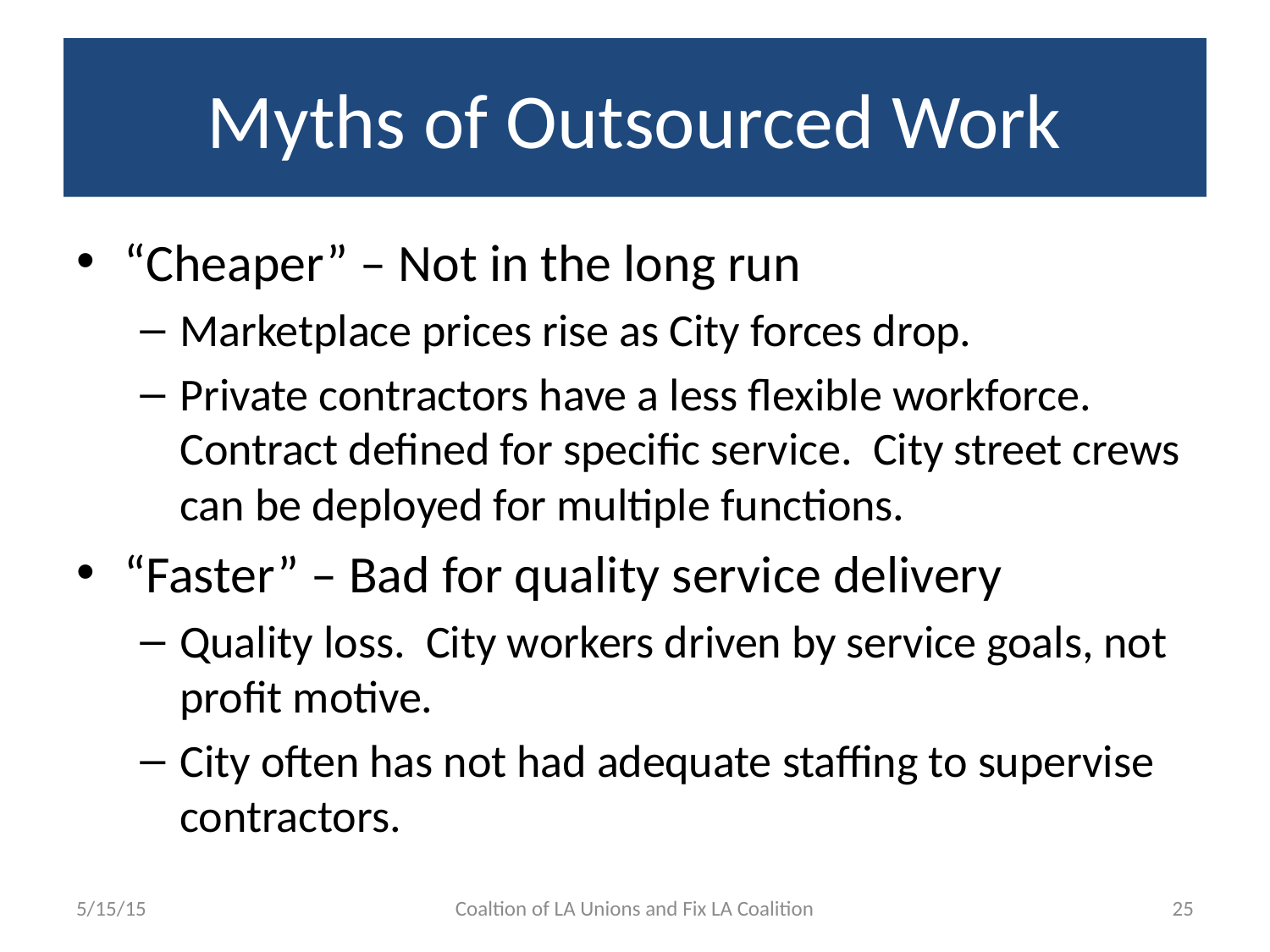

# Myths of Outsourced Work
“Cheaper” – Not in the long run
Marketplace prices rise as City forces drop.
Private contractors have a less flexible workforce.  Contract defined for specific service.  City street crews can be deployed for multiple functions.
“Faster” – Bad for quality service delivery
Quality loss.  City workers driven by service goals, not profit motive.
City often has not had adequate staffing to supervise contractors.
5/15/15
Coaltion of LA Unions and Fix LA Coalition
25